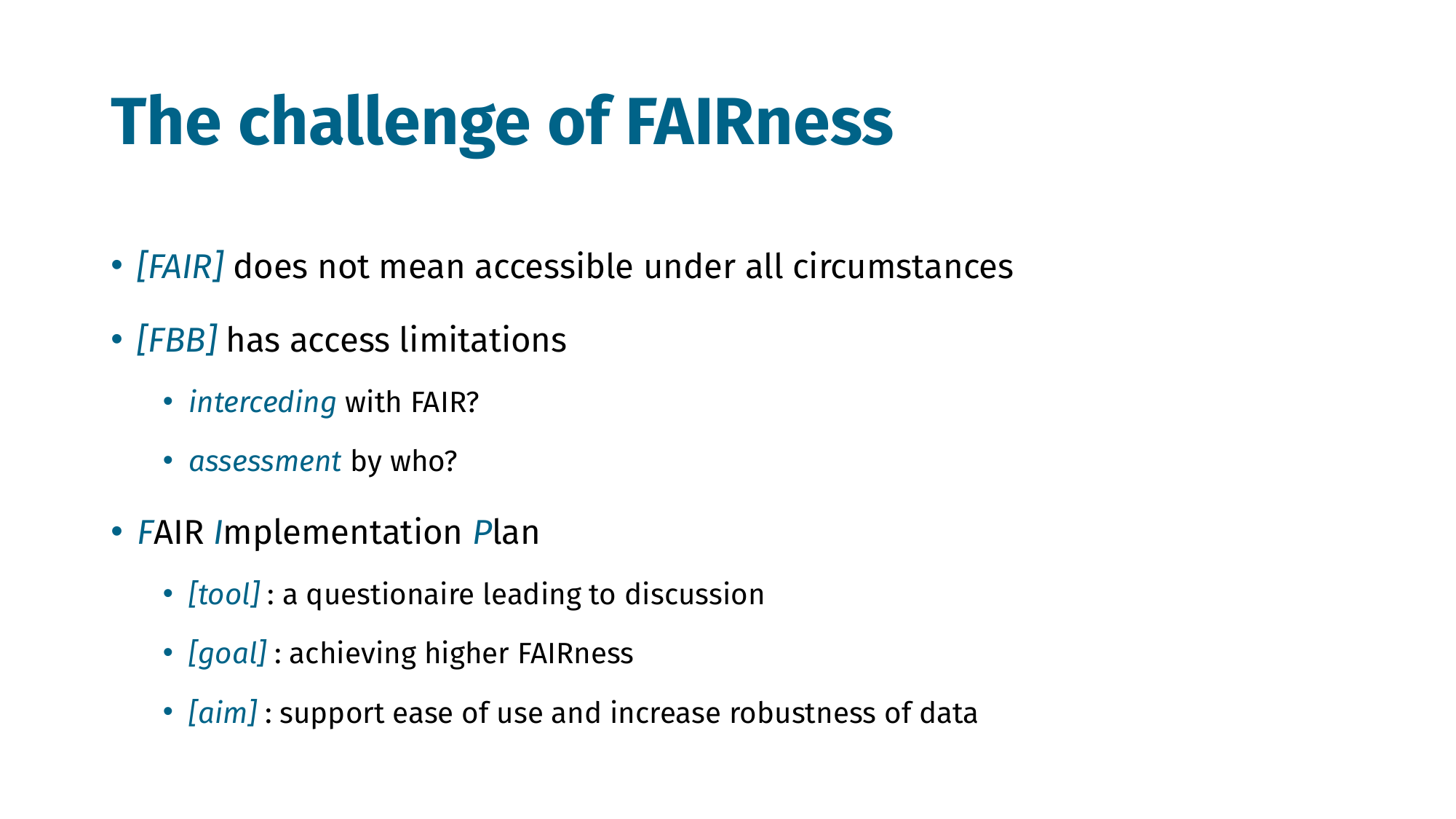

# The challenge of FAIRness
[FAIR] does not mean accessible under all circumstances
[FBB] has access limitations
interceding with FAIR?
assessment by who?
FAIR Implementation Plan
[tool] : a questionaire leading to discussion
[goal] : achieving higher FAIRness
[aim] : support ease of use and increase robustness of data